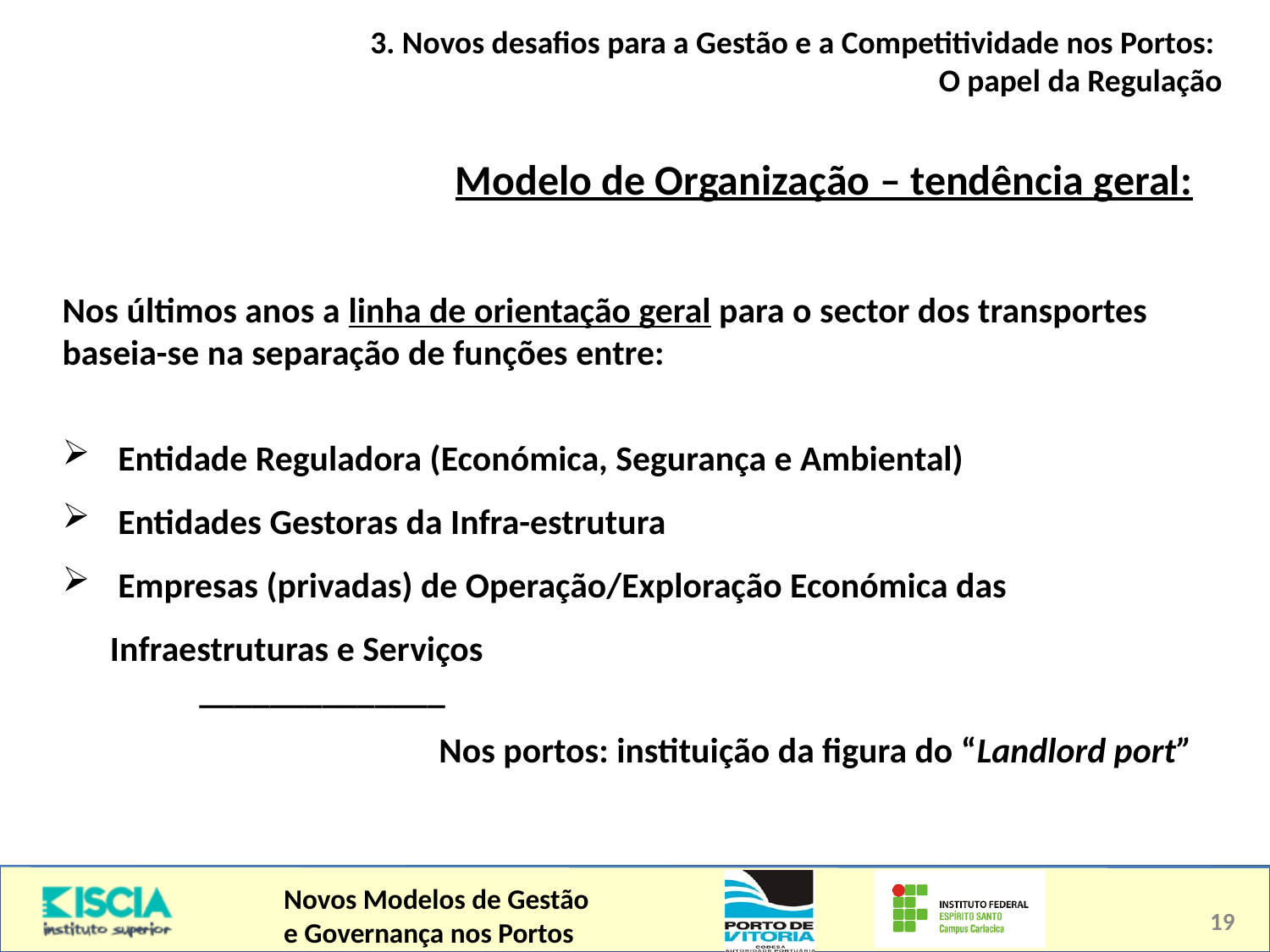

3. Novos desafios para a Gestão e a Competitividade nos Portos:
O papel da Regulação
Modelo de Organização – tendência geral:

Nos últimos anos a linha de orientação geral para o sector dos transportes baseia-se na separação de funções entre:

 Entidade Reguladora (Económica, Segurança e Ambiental)
 Entidades Gestoras da Infra-estrutura
 Empresas (privadas) de Operação/Exploração Económica das Infraestruturas e Serviços
______________

Nos portos: instituição da figura do “Landlord port”
19